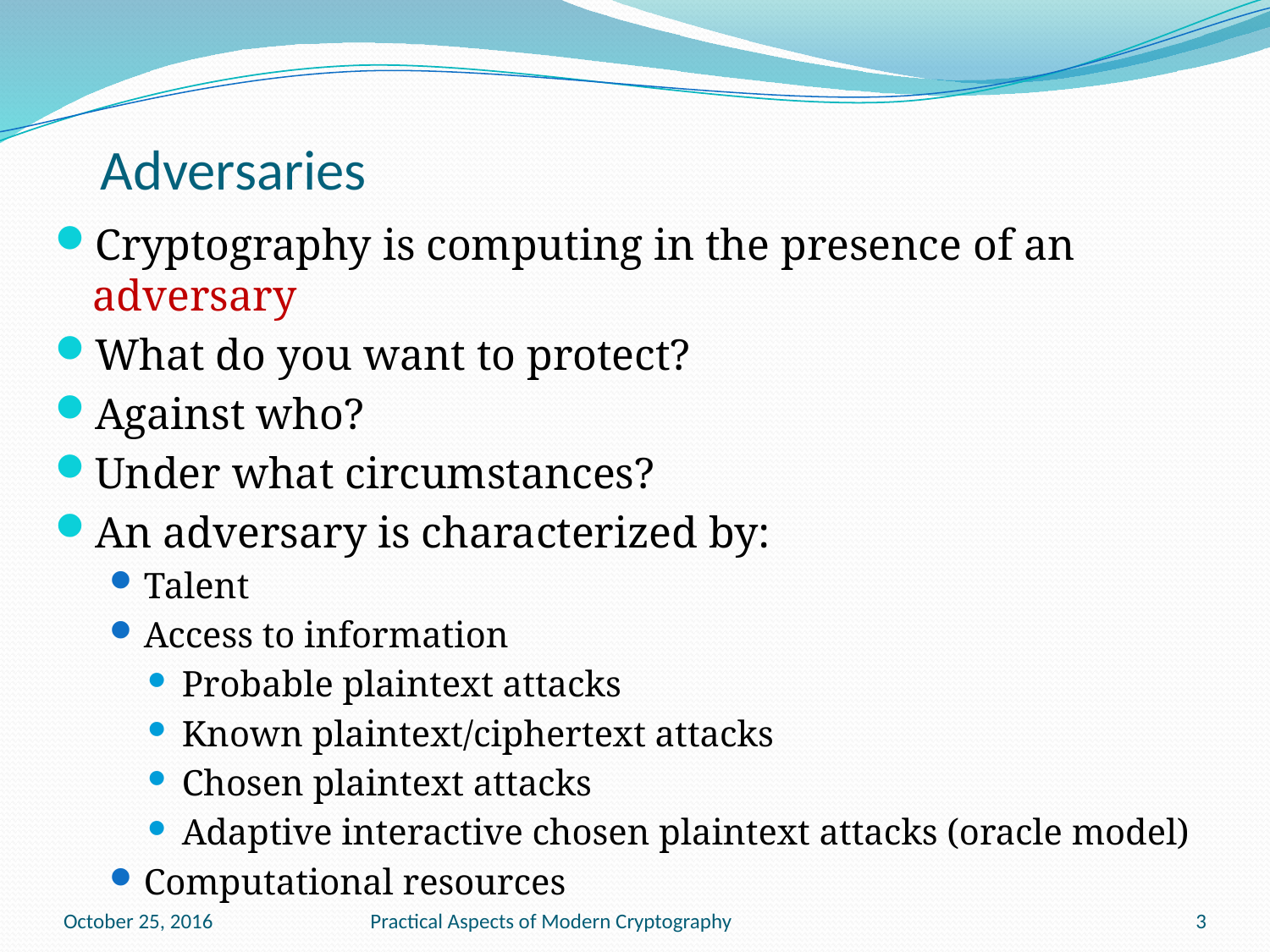

# Adversaries
Cryptography is computing in the presence of an adversary
What do you want to protect?
Against who?
Under what circumstances?
An adversary is characterized by:
Talent
Access to information
Probable plaintext attacks
Known plaintext/ciphertext attacks
Chosen plaintext attacks
Adaptive interactive chosen plaintext attacks (oracle model)
Computational resources
October 25, 2016
Practical Aspects of Modern Cryptography
3